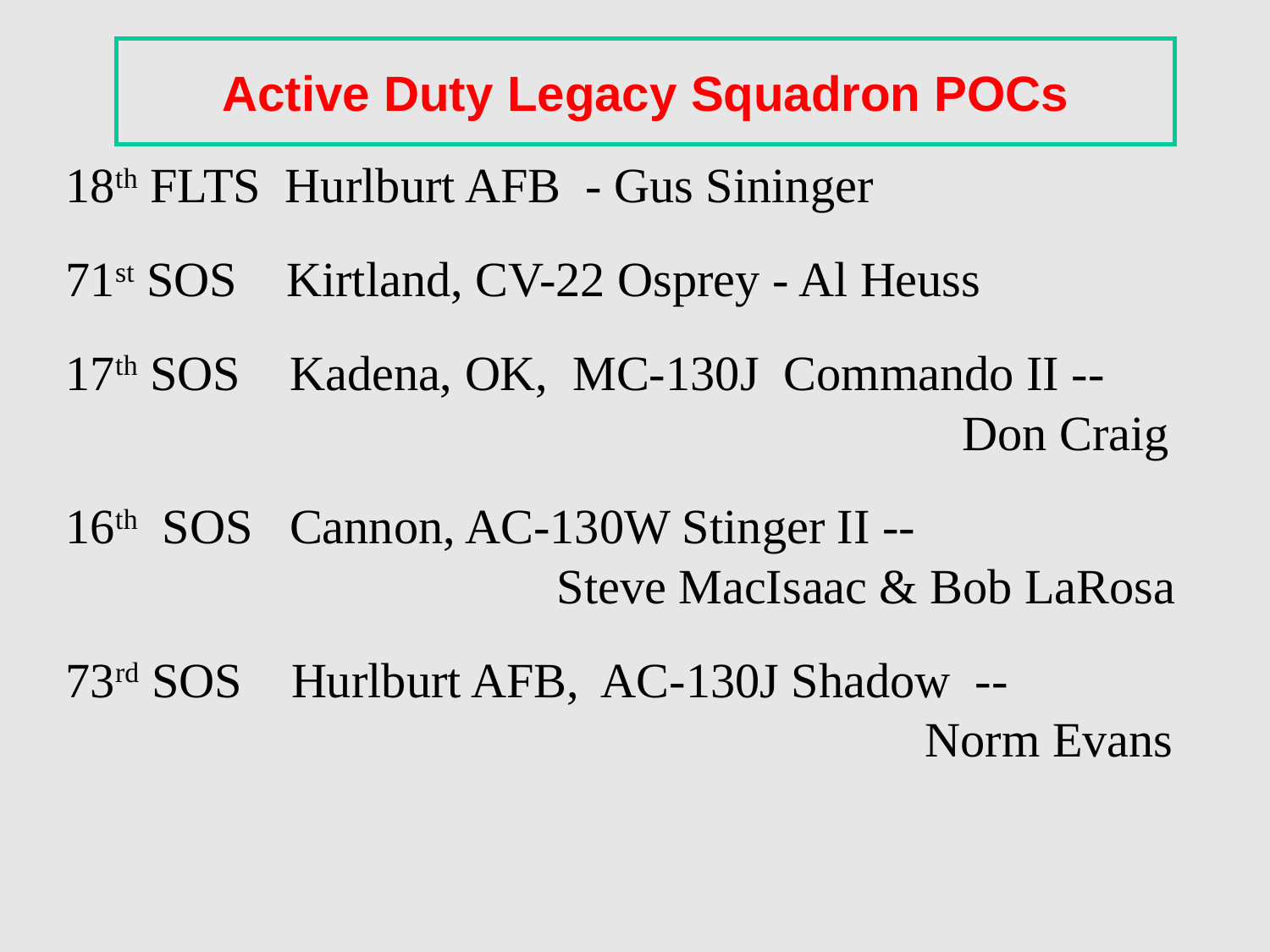

Active Duty Legacy Squadron POCs
18th FLTS  Hurlburt AFB  - Gus Sininger

71st SOS    Kirtland, CV-22 Osprey - Al Heuss

17th SOS    Kadena, OK,  MC-130J  Commando II --
                                                                         Don Craig

16th  SOS   Cannon, AC-130W Stinger II --
                                        Steve MacIsaac & Bob LaRosa

73rd SOS    Hurlburt AFB,  AC-130J Shadow  --
                                                                      Norm Evans